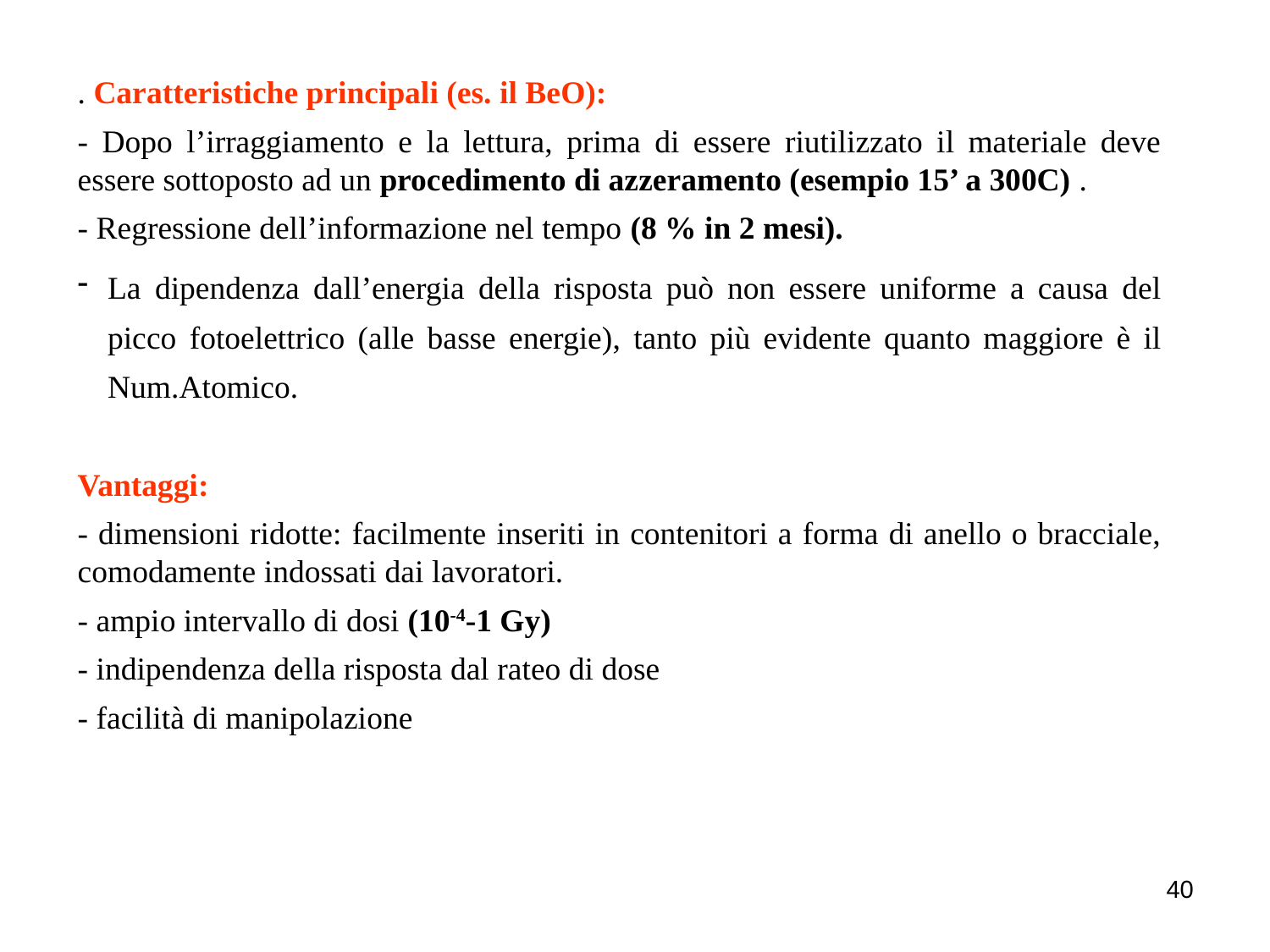

. Caratteristiche principali (es. il BeO):
- Dopo l’irraggiamento e la lettura, prima di essere riutilizzato il materiale deve essere sottoposto ad un procedimento di azzeramento (esempio 15’ a 300C) .
- Regressione dell’informazione nel tempo (8 % in 2 mesi).
La dipendenza dall’energia della risposta può non essere uniforme a causa del picco fotoelettrico (alle basse energie), tanto più evidente quanto maggiore è il Num.Atomico.

Vantaggi:
- dimensioni ridotte: facilmente inseriti in contenitori a forma di anello o bracciale, comodamente indossati dai lavoratori.
- ampio intervallo di dosi (10-4-1 Gy)
- indipendenza della risposta dal rateo di dose
- facilità di manipolazione

40